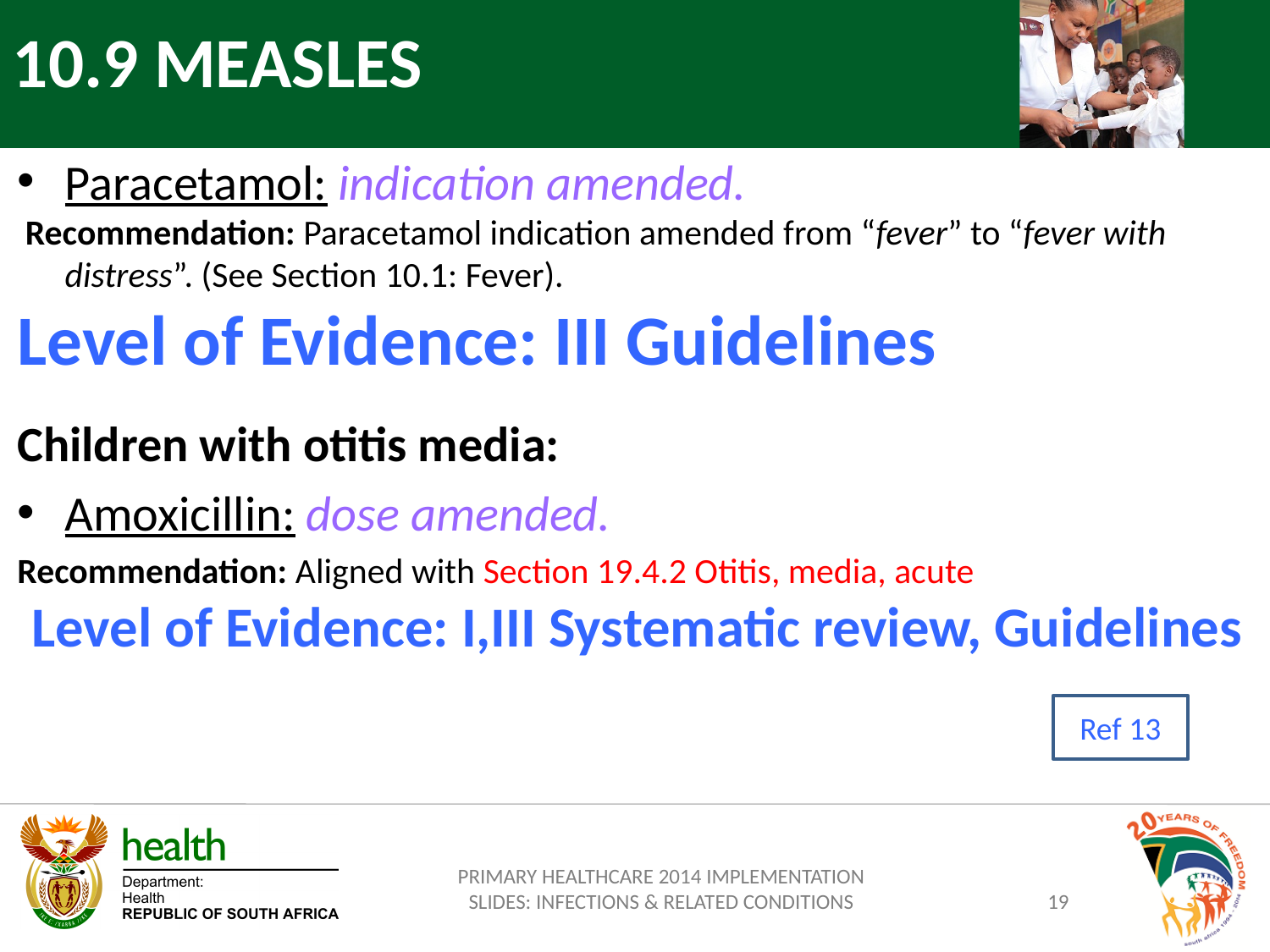

10.9 MEASLES
Paracetamol: indication amended.
 Recommendation: Paracetamol indication amended from “fever” to “fever with distress”. (See Section 10.1: Fever).
Level of Evidence: III Guidelines

Children with otitis media:
Amoxicillin: dose amended.
Recommendation: Aligned with Section 19.4.2 Otitis, media, acute
Level of Evidence: I,III Systematic review, Guidelines

Ref 13
PRIMARY HEALTHCARE 2014 IMPLEMENTATION SLIDES: INFECTIONS & RELATED CONDITIONS
19